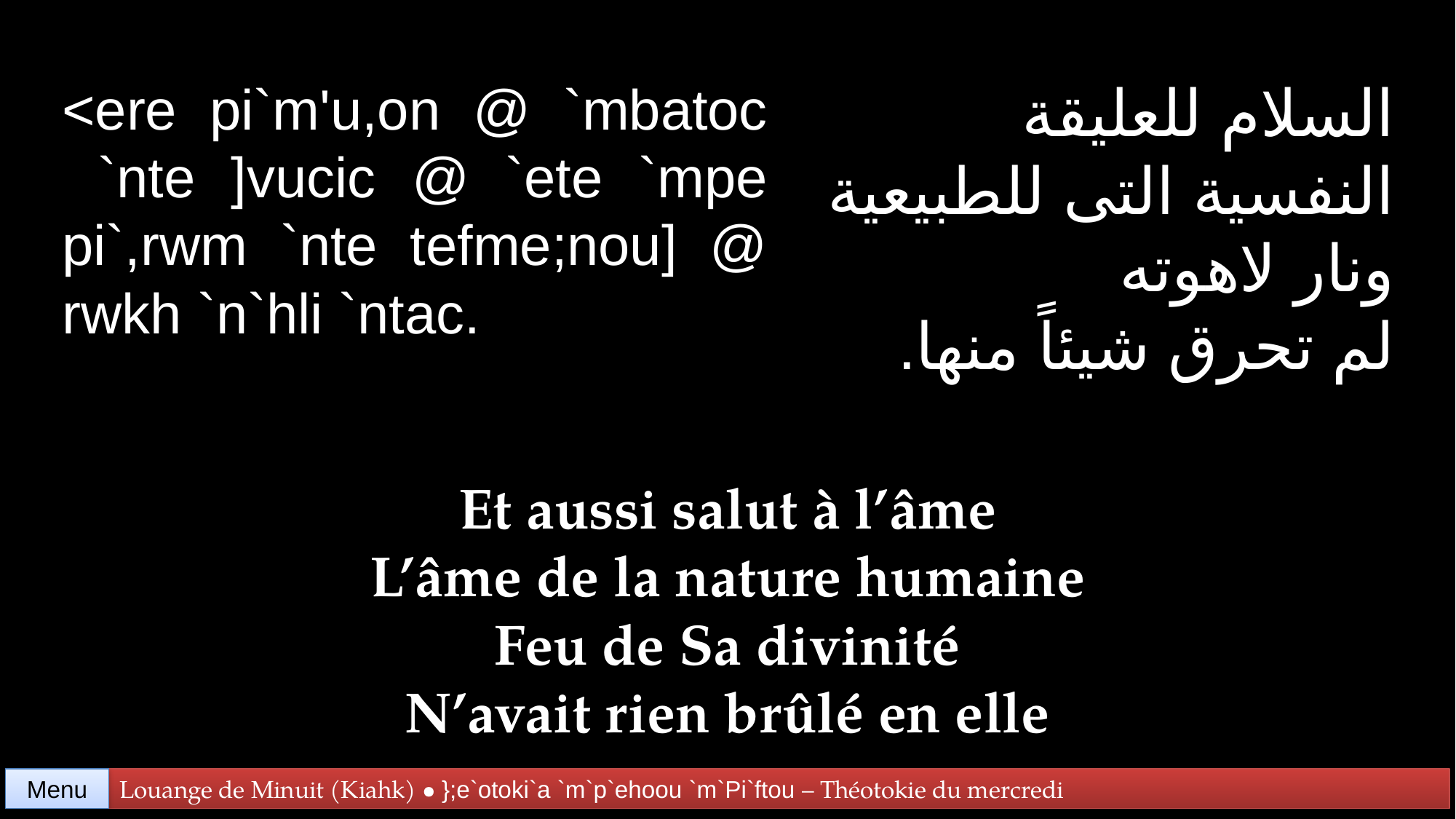

السلام للعليقة
النفسية التى للطبيعية
ونار لاهوته
لم تحرق شيئاً منها.
<ere pi`m'u,on @ `mbatoc
 `nte ]vucic @ `ete `mpe pi`,rwm `nte tefme;nou] @ rwkh `n`hli `ntac.

Et aussi salut à l’âme
L’âme de la nature humaine
Feu de Sa divinité
N’avait rien brûlé en elle
Menu
Louange de Minuit (Kiahk) • };e`otoki`a `m`p`ehoou `m`Pi`ftou – Théotokie du mercredi